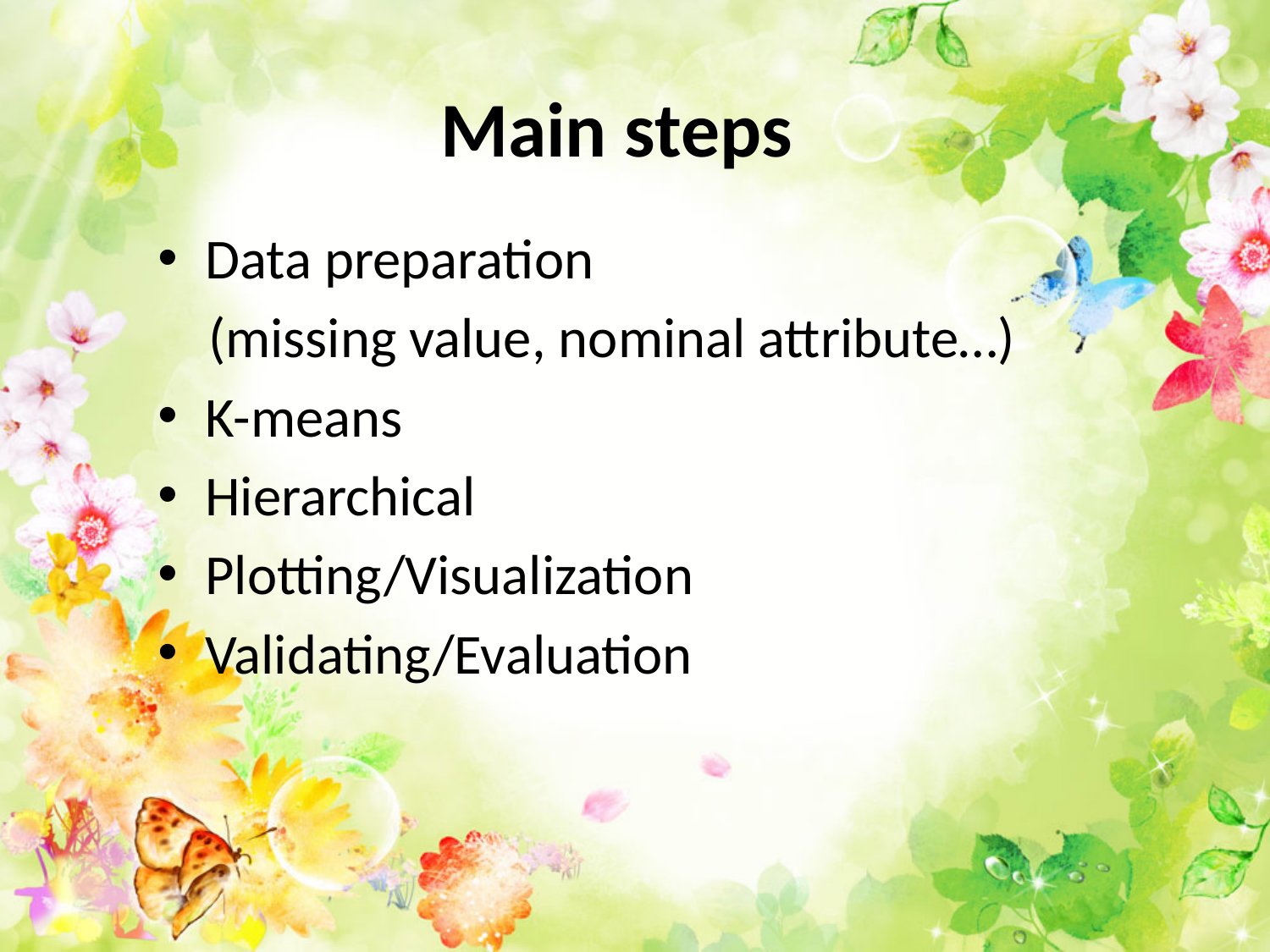

# Main steps
Data preparation
    (missing value, nominal attribute…)
K-means
Hierarchical
Plotting/Visualization
Validating/Evaluation